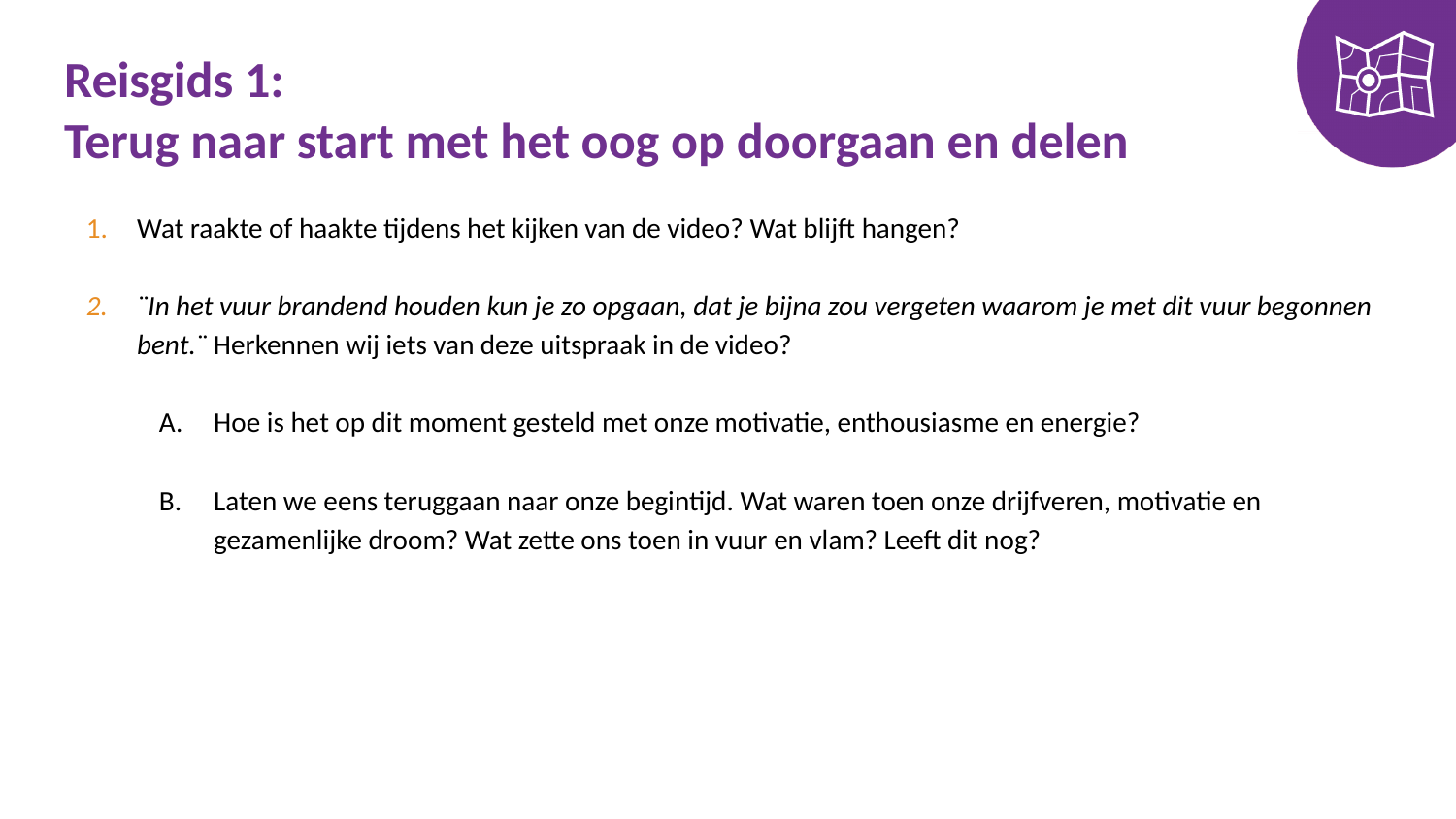

# Reisgids 1: Terug naar start met het oog op doorgaan en delen

Wat raakte of haakte tijdens het kijken van de video? Wat blijft hangen?

¨In het vuur brandend houden kun je zo opgaan, dat je bijna zou vergeten waarom je met dit vuur begonnen bent.¨ Herkennen wij iets van deze uitspraak in de video?

Hoe is het op dit moment gesteld met onze motivatie, enthousiasme en energie?

Laten we eens teruggaan naar onze begintijd. Wat waren toen onze drijfveren, motivatie en gezamenlijke droom? Wat zette ons toen in vuur en vlam? Leeft dit nog?